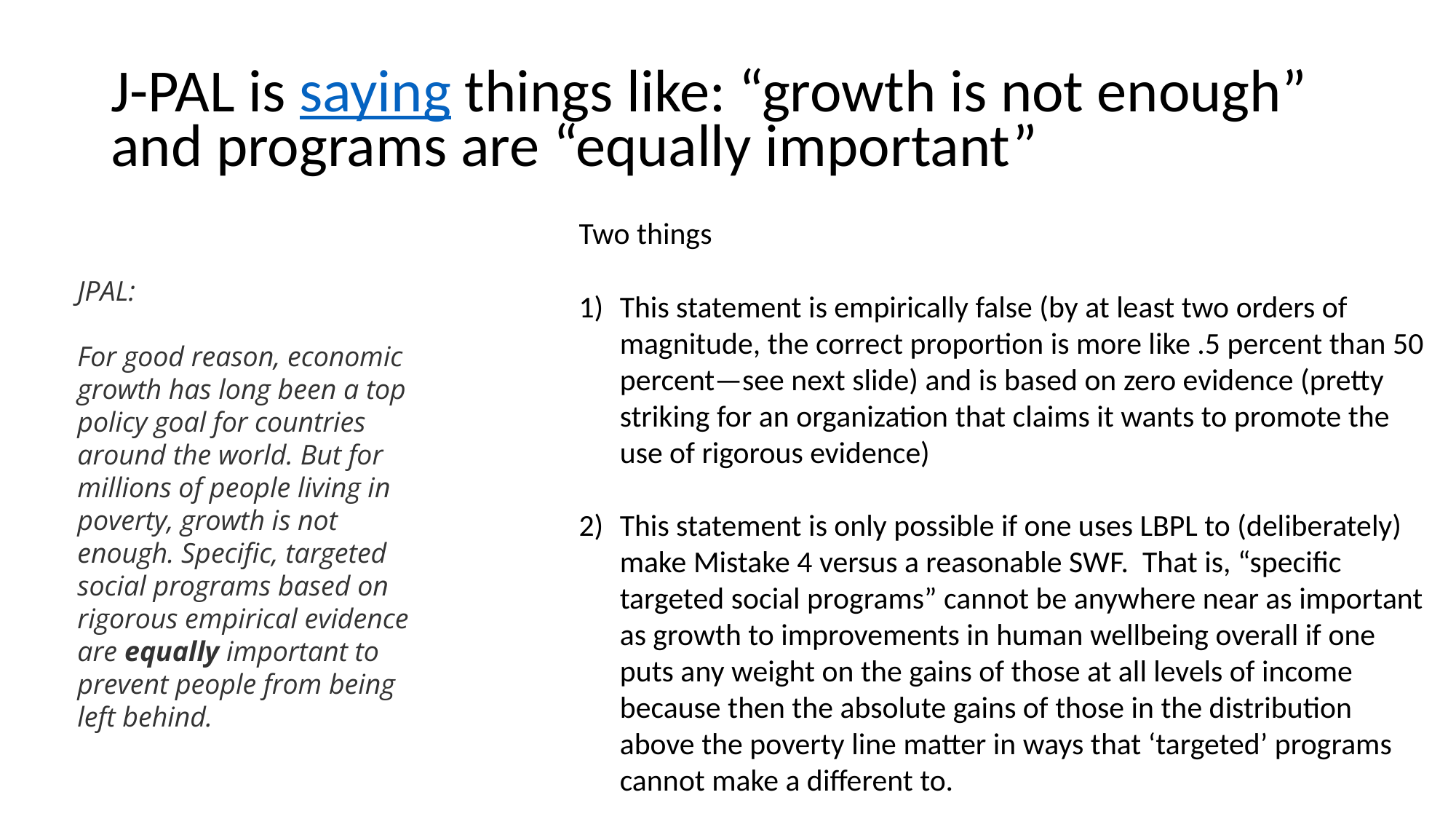

# J-PAL is saying things like: “growth is not enough” and programs are “equally important”
Two things

This statement is empirically false (by at least two orders of magnitude, the correct proportion is more like .5 percent than 50 percent—see next slide) and is based on zero evidence (pretty striking for an organization that claims it wants to promote the use of rigorous evidence)

This statement is only possible if one uses LBPL to (deliberately) make Mistake 4 versus a reasonable SWF.  That is, “specific targeted social programs” cannot be anywhere near as important as growth to improvements in human wellbeing overall if one puts any weight on the gains of those at all levels of income because then the absolute gains of those in the distribution above the poverty line matter in ways that ‘targeted’ programs cannot make a different to.
JPAL:

For good reason, economic growth has long been a top policy goal for countries around the world. But for millions of people living in poverty, growth is not enough. Specific, targeted social programs based on rigorous empirical evidence are equally important to prevent people from being left behind.